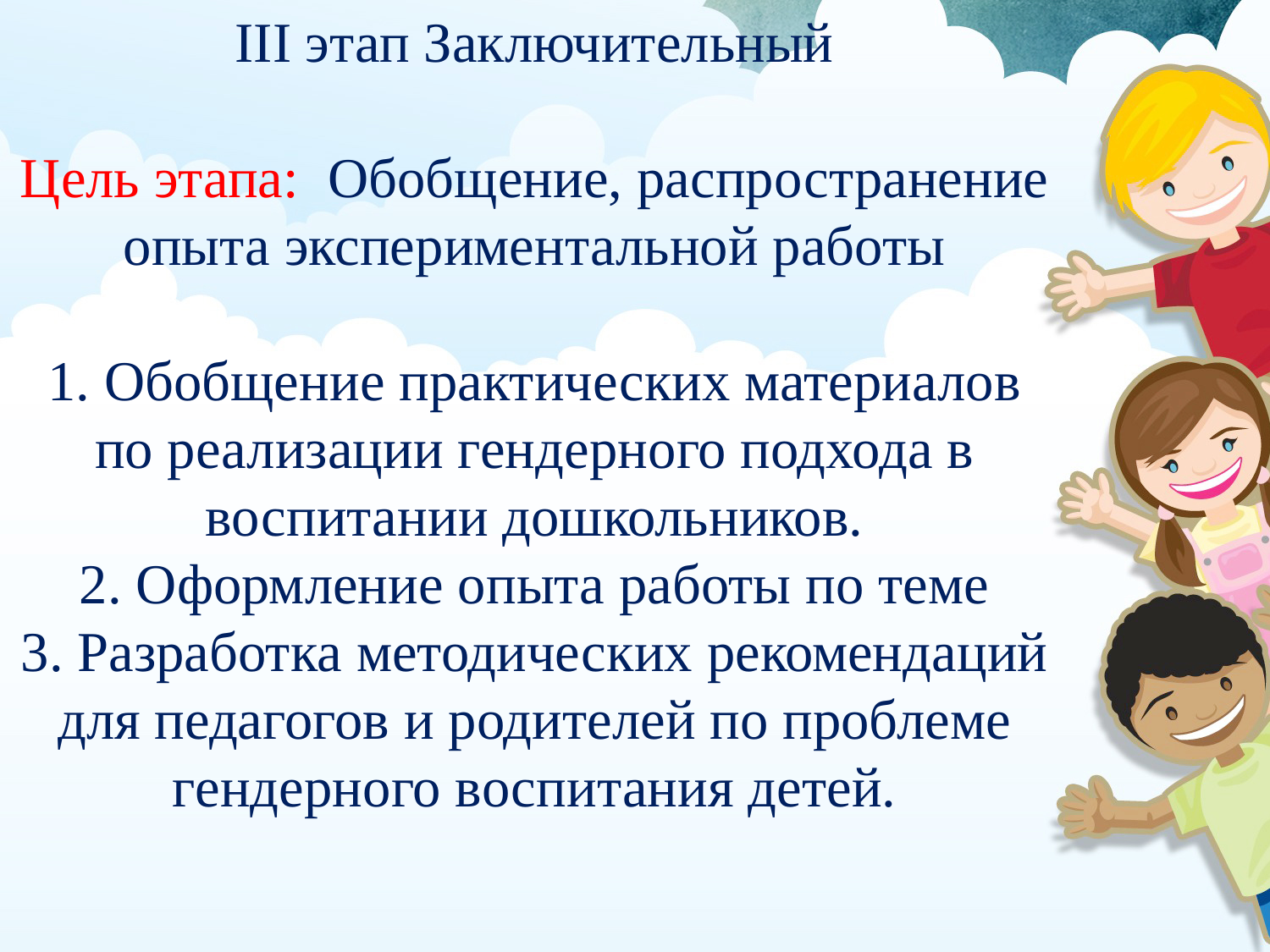

III этап Заключительный

Цель этапа:  Обобщение, распространение опыта экспериментальной работы

1. Обобщение практических материалов по реализации гендерного подхода в воспитании дошкольников.
2. Оформление опыта работы по теме
3. Разработка методических рекомендаций для педагогов и родителей по проблеме гендерного воспитания детей.